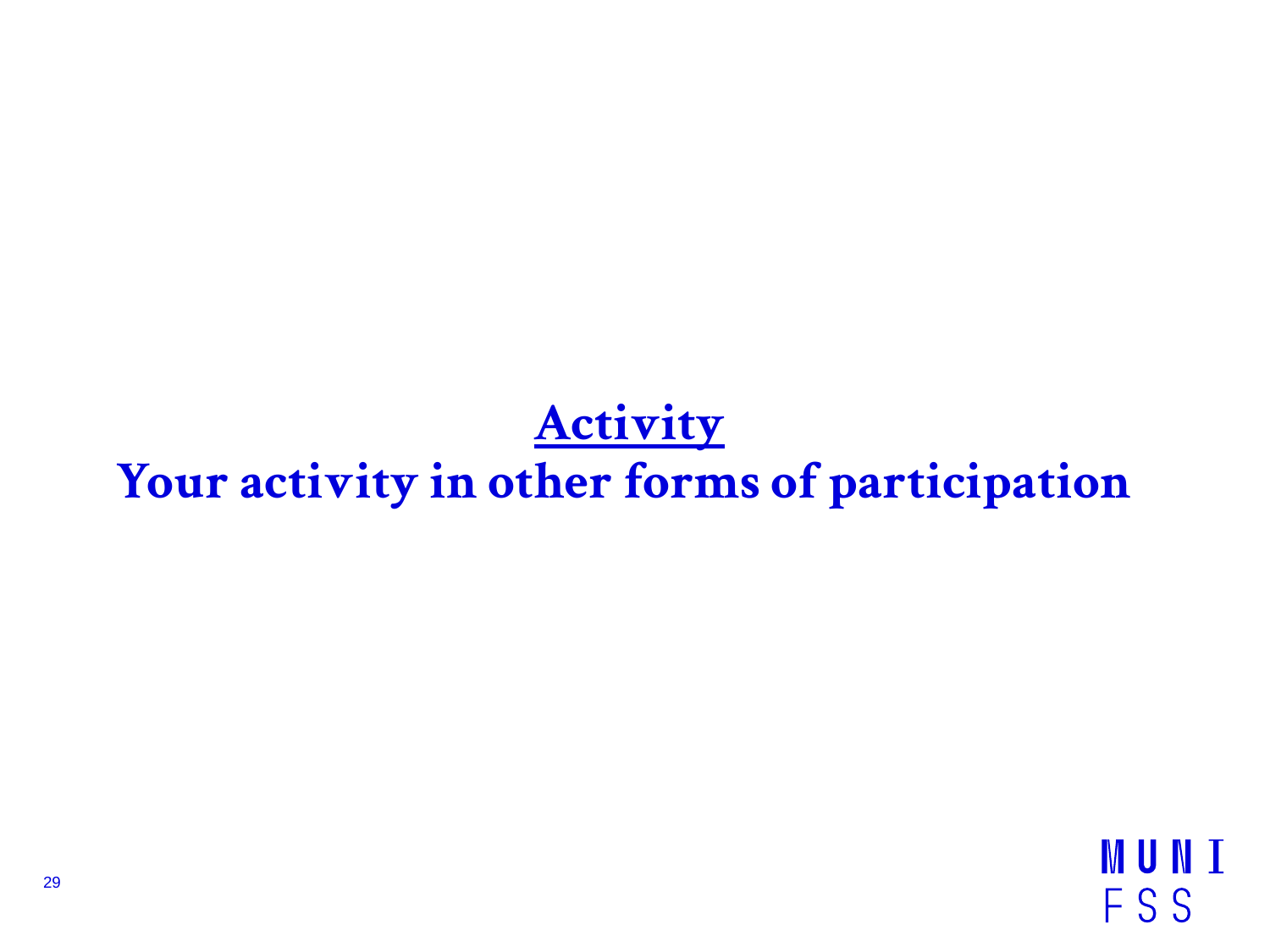

# Activity Your activity in other forms of participation
29